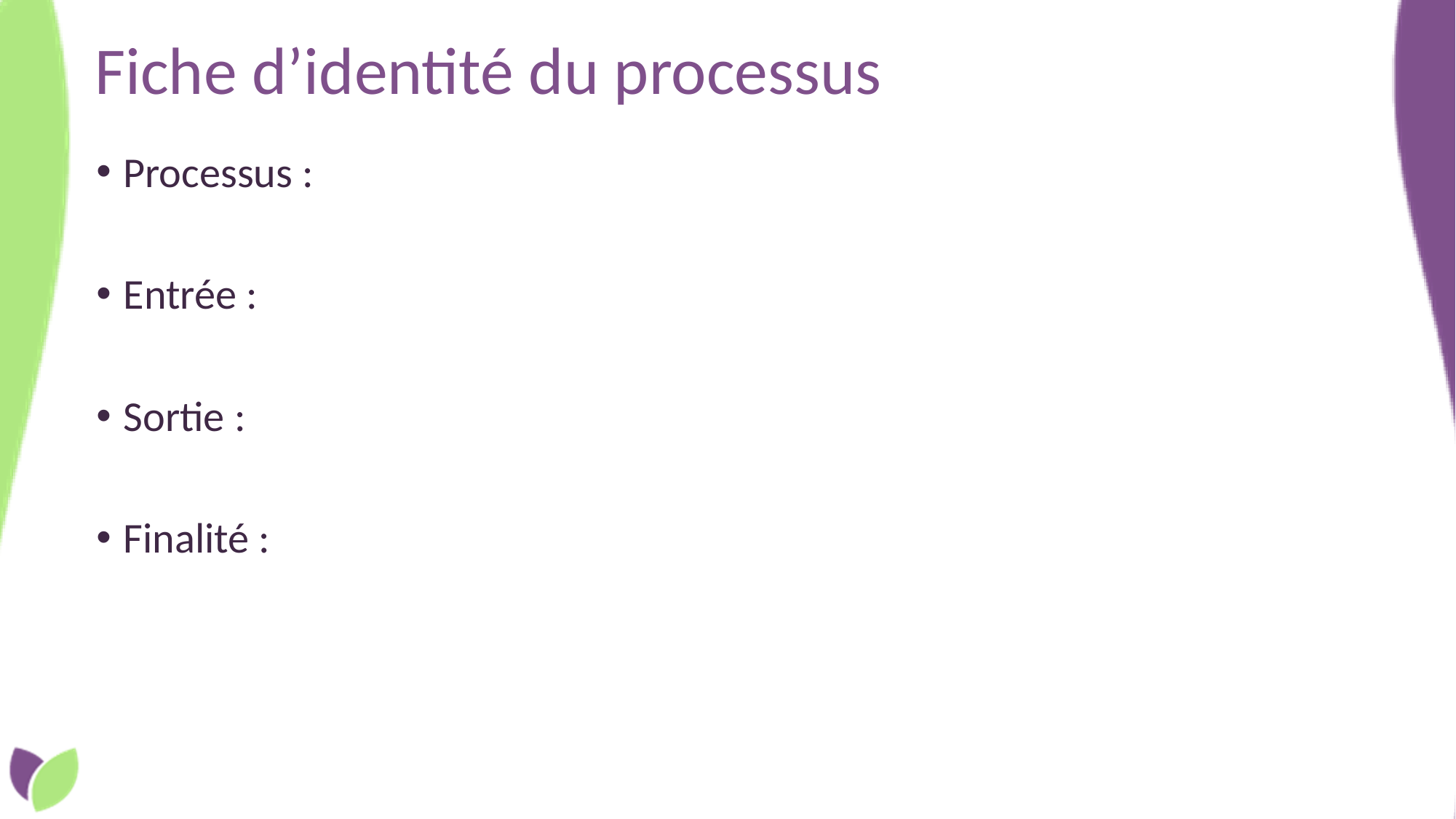

# Fiche d’identité du processus
Processus :

Entrée :

Sortie :

Finalité :